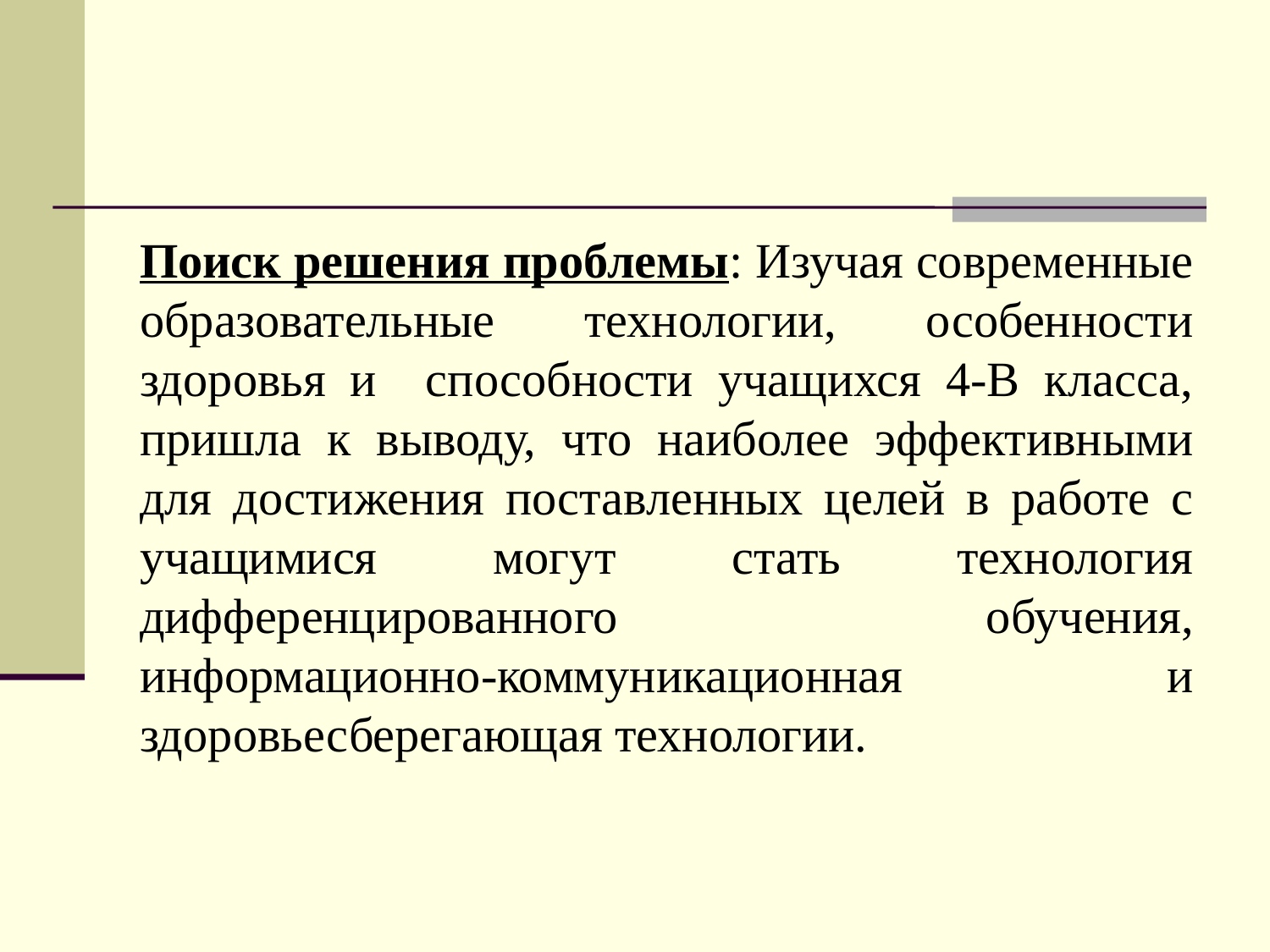

#
Поиск решения проблемы: Изучая современные образовательные технологии, особенности здоровья и  способности учащихся 4-В класса, пришла к выводу, что наиболее эффективными для достижения поставленных целей в работе с учащимися могут стать технология дифференцированного обучения, информационно-коммуникационная и здоровьесберегающая технологии.